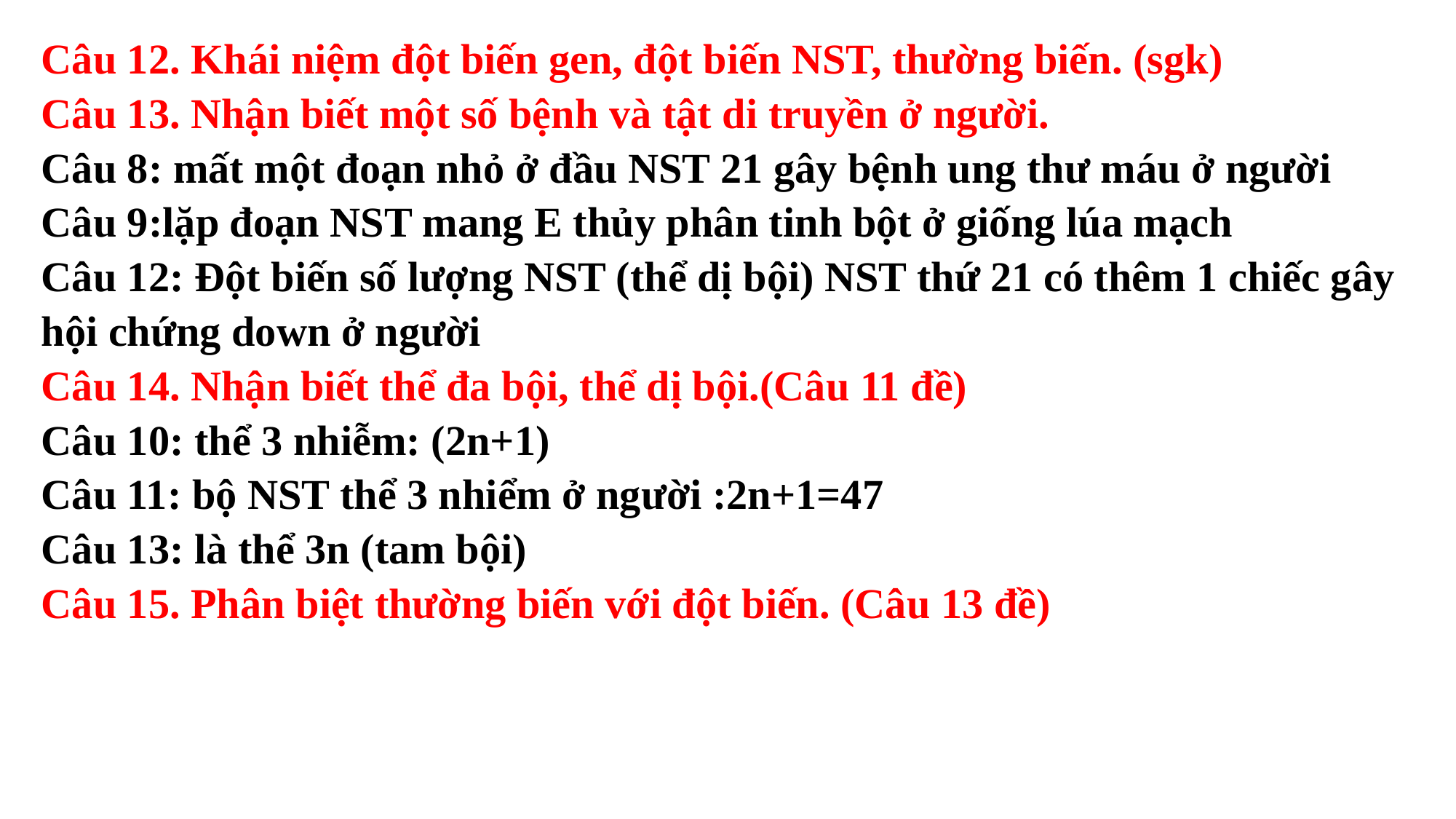

Câu 12. Khái niệm đột biến gen, đột biến NST, thường biến. (sgk)
Câu 13. Nhận biết một số bệnh và tật di truyền ở người.
Câu 8: mất một đoạn nhỏ ở đầu NST 21 gây bệnh ung thư máu ở người
Câu 9:lặp đoạn NST mang E thủy phân tinh bột ở giống lúa mạch
Câu 12: Đột biến số lượng NST (thể dị bội) NST thứ 21 có thêm 1 chiếc gây hội chứng down ở người
Câu 14. Nhận biết thể đa bội, thể dị bội.(Câu 11 đề)
Câu 10: thể 3 nhiễm: (2n+1)
Câu 11: bộ NST thể 3 nhiểm ở người :2n+1=47
Câu 13: là thể 3n (tam bội)
Câu 15. Phân biệt thường biến với đột biến. (Câu 13 đề)